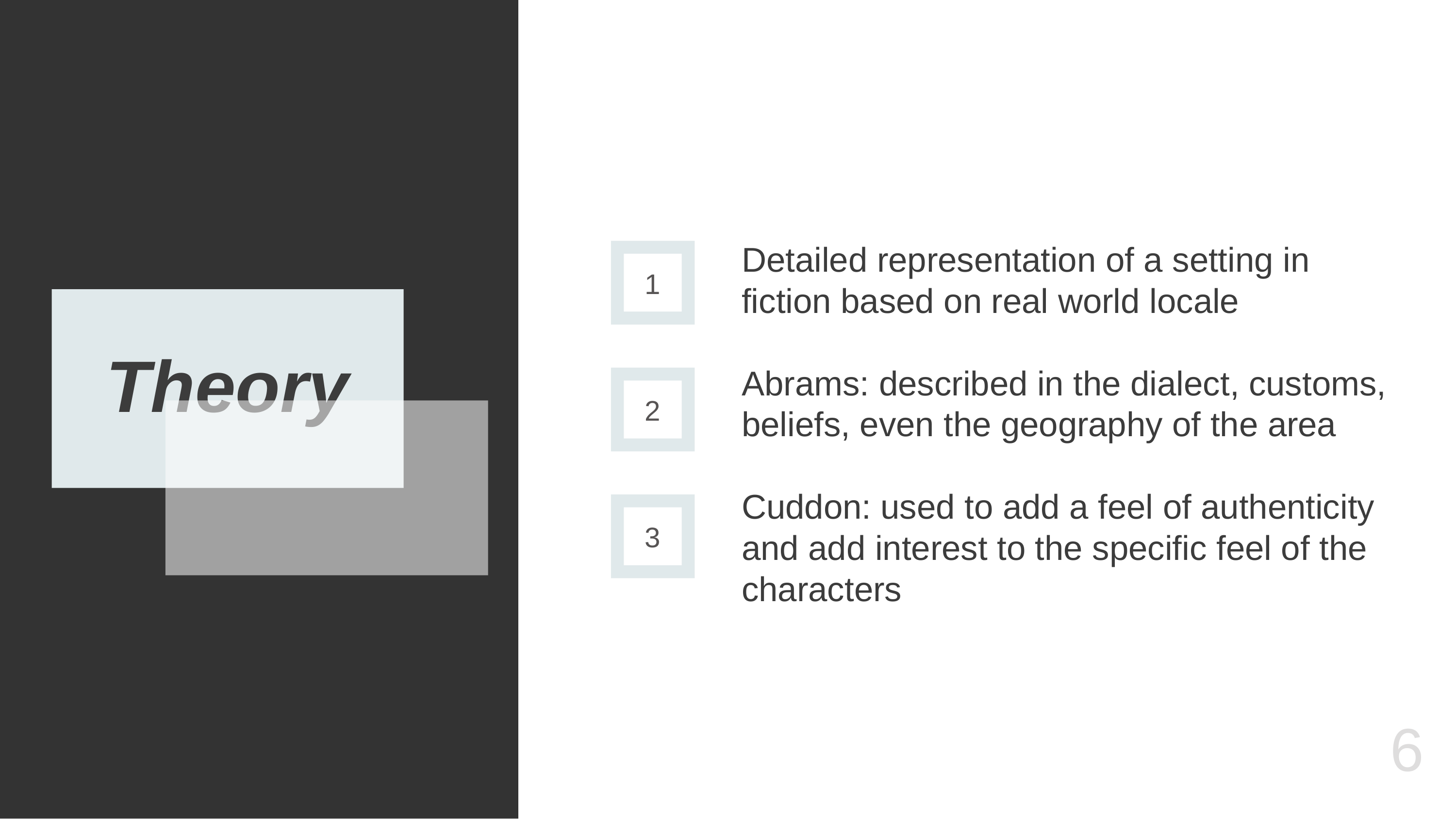

Detailed representation of a setting in fiction based on real world locale

Abrams: described in the dialect, customs, beliefs, even the geography of the area

Cuddon: used to add a feel of authenticity and add interest to the specific feel of the characters
1
# Theory
2

3
6